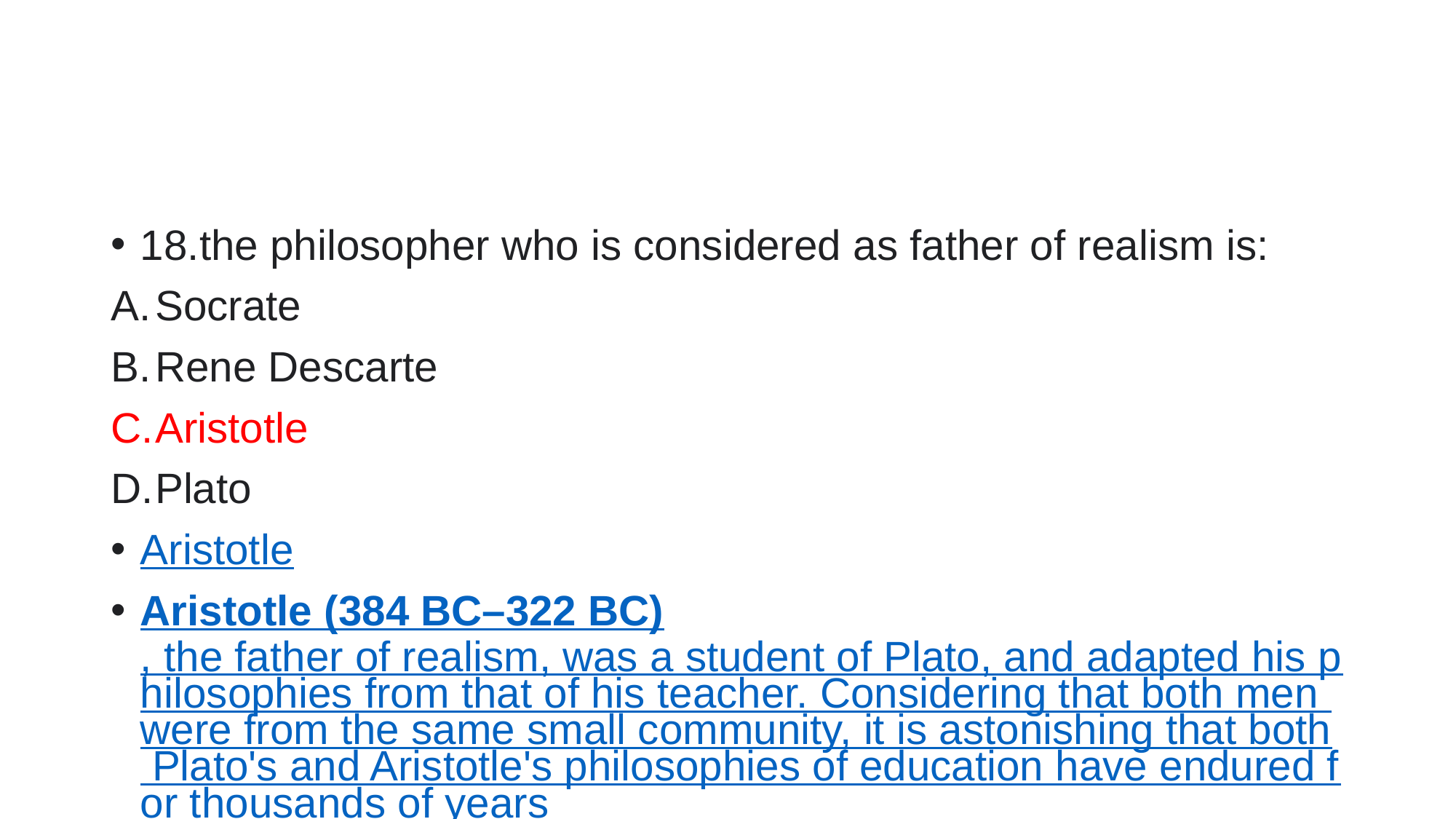

#
18.the philosopher who is considered as father of realism is:
Socrate
Rene Descarte
Aristotle
Plato
Aristotle
Aristotle (384 BC–322 BC), the father of realism, was a student of Plato, and adapted his philosophies from that of his teacher. Considering that both men were from the same small community, it is astonishing that both Plato's and Aristotle's philosophies of education have endured for thousands of years